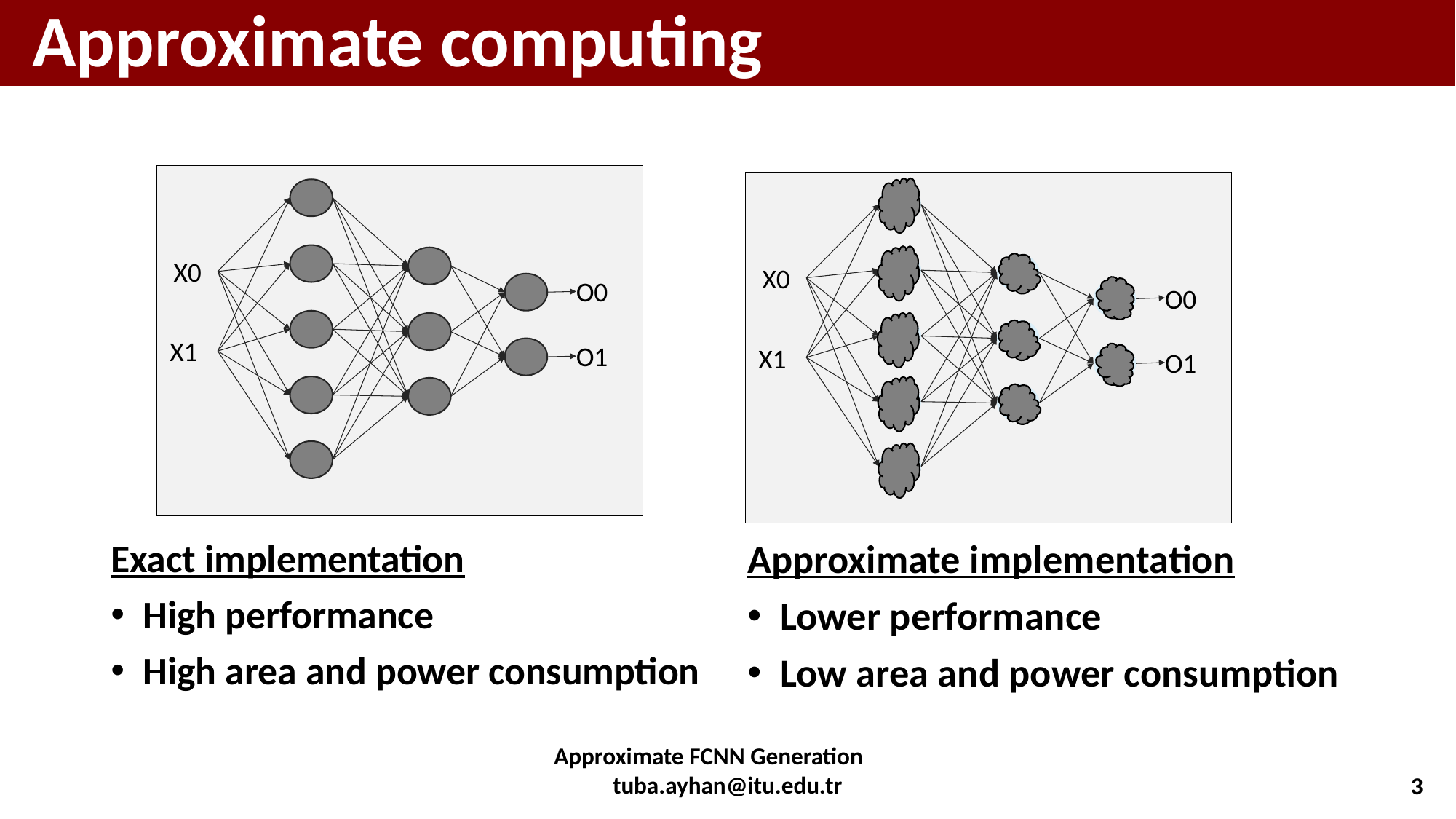

# Approximate computing

X0
O0

X1
O1

X0
O0

X1
O1

Exact implementation
High performance
High area and power consumption
Approximate implementation
Lower performance
Low area and power consumption
Approximate FCNN Generation        tuba.ayhan@itu.edu.tr
3